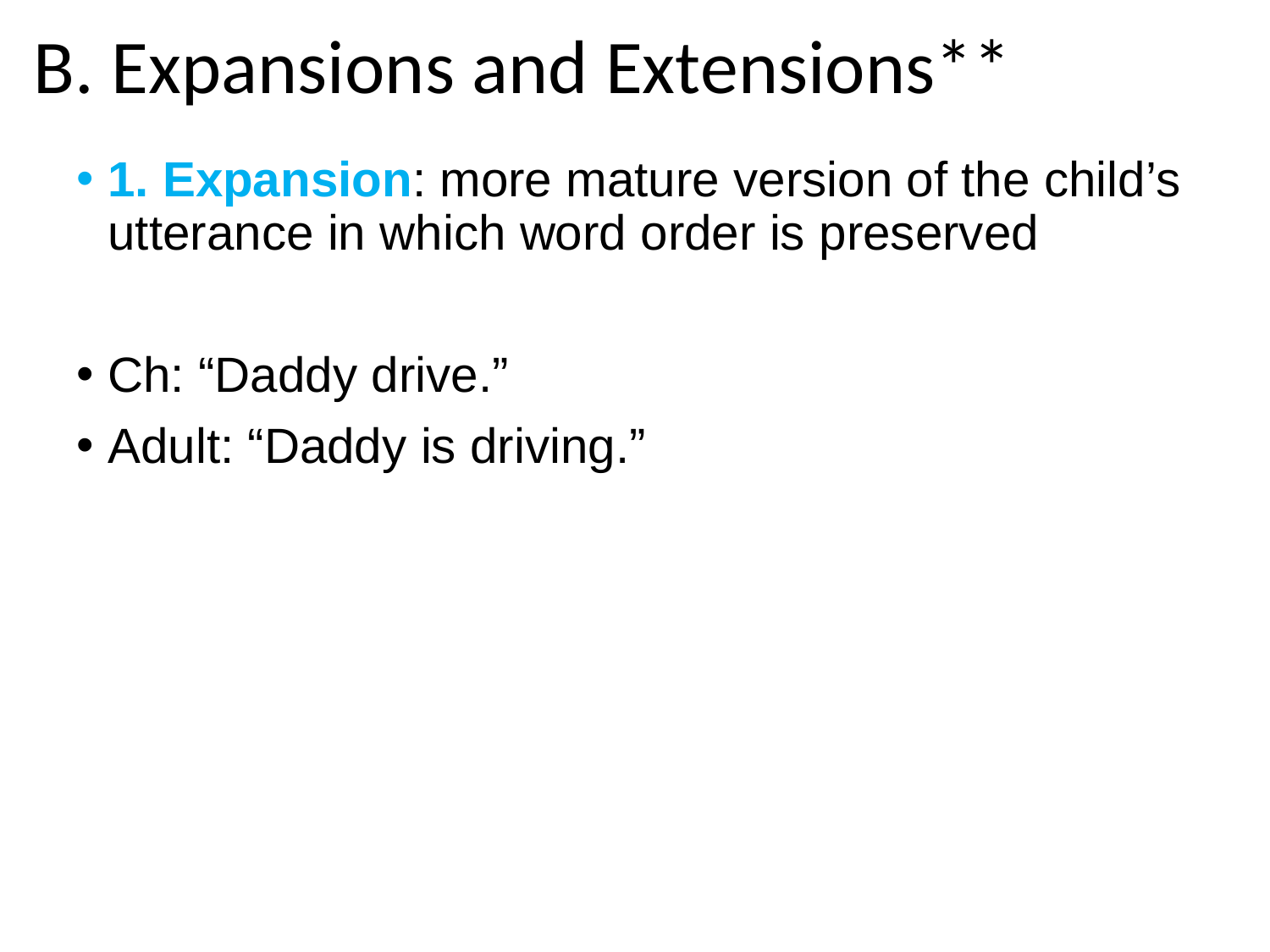

# B. Expansions and Extensions**
1. Expansion: more mature version of the child’s utterance in which word order is preserved

Ch: “Daddy drive.”
Adult: “Daddy is driving.”